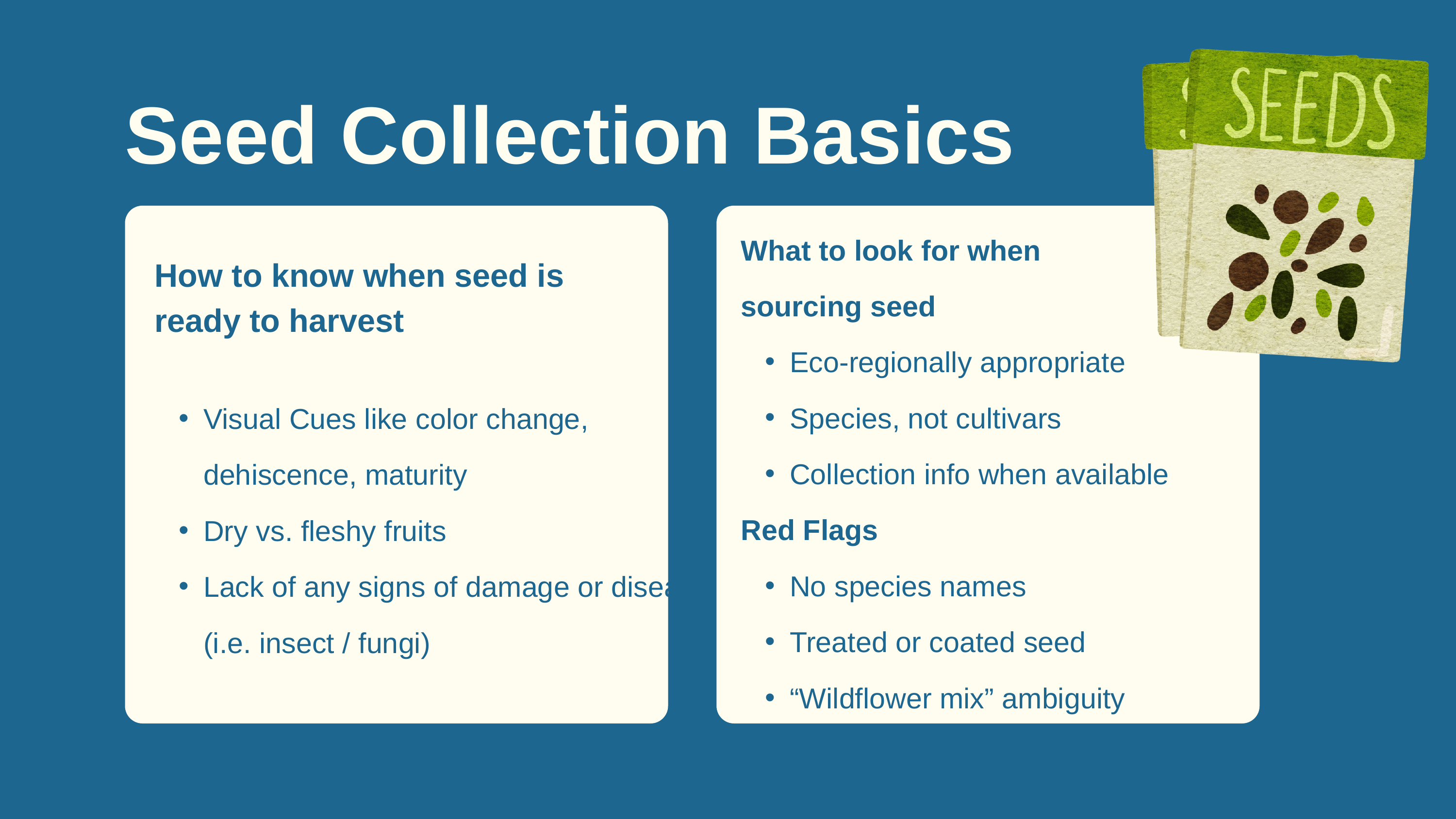

Seed Collection Basics

What to look for when
sourcing seed
Eco-regionally appropriate
Species, not cultivars
Collection info when available
Red Flags
No species names
Treated or coated seed
“Wildflower mix” ambiguity

How to know when seed is ready to harvest
Visual Cues like color change, dehiscence, maturity
Dry vs. fleshy fruits
Lack of any signs of damage or disease (i.e. insect / fungi)